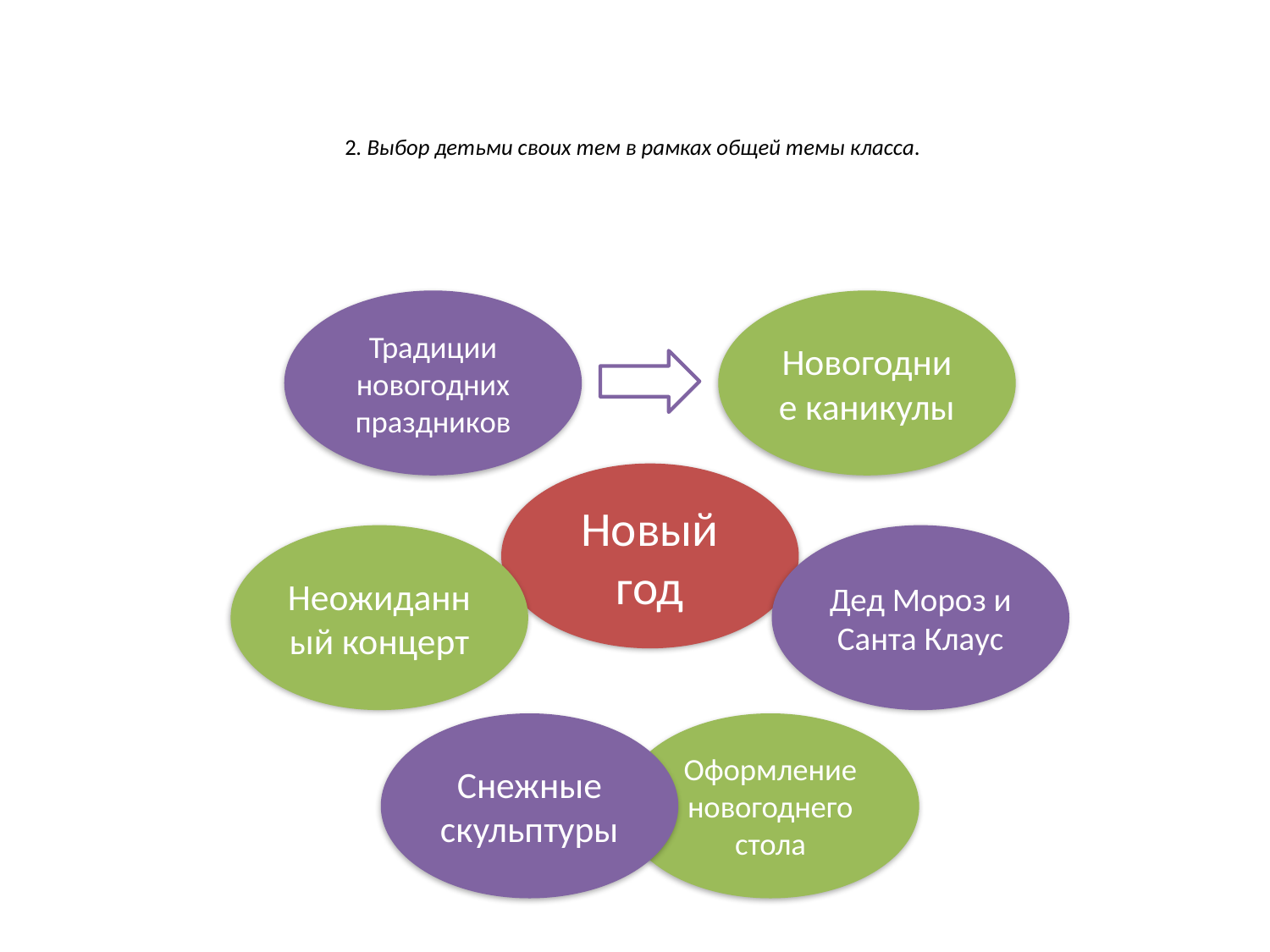

# 2. Выбор детьми своих тем в рамках общей темы класса.
Новый год
Новогодние каникулы
Дед Мороз и Санта Клаус
Оформление новогоднего стола
Снежные скульптуры
Неожиданный концерт
Традиции новогодних праздников